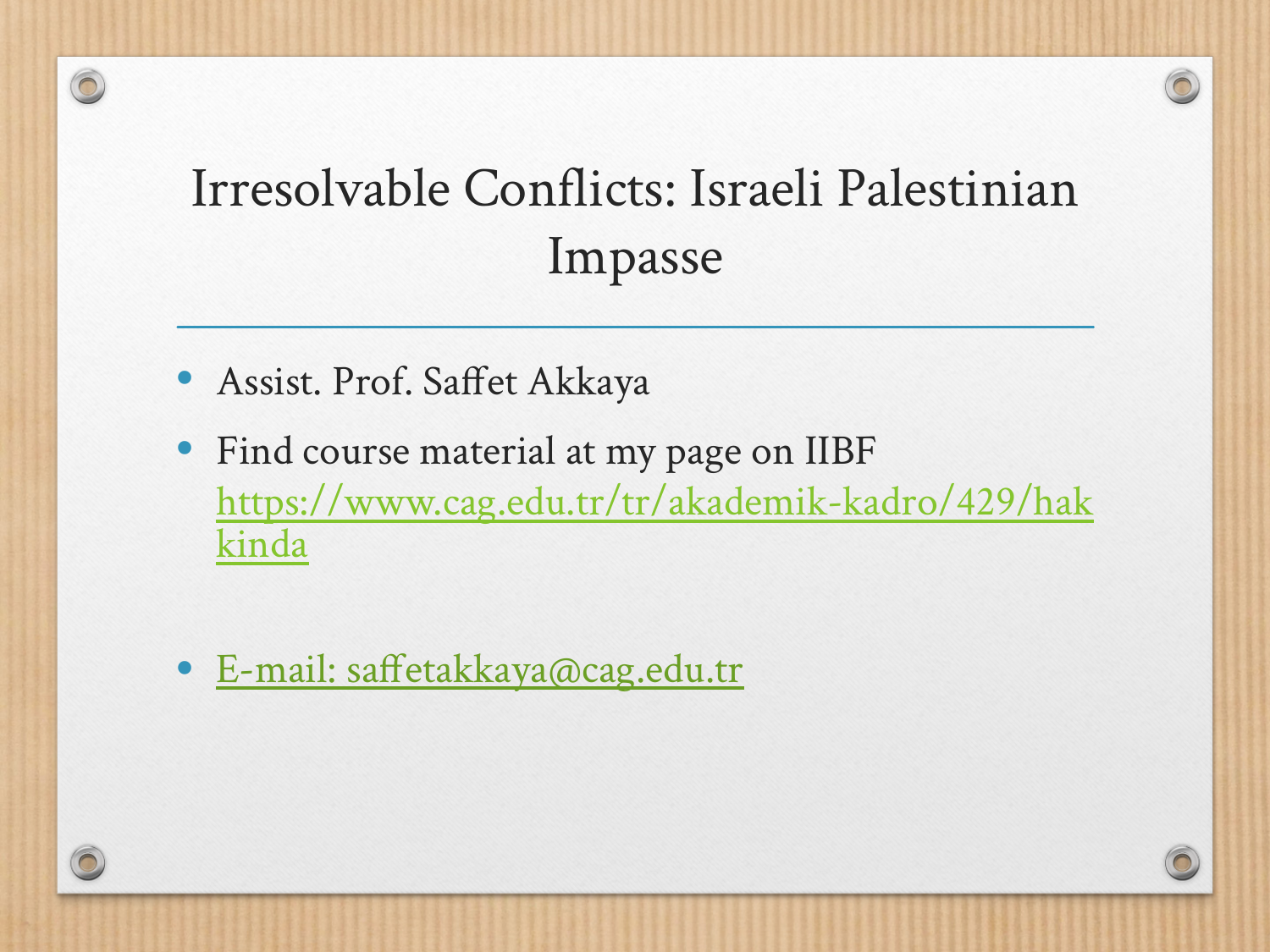

# Irresolvable Conflicts: Israeli Palestinian Impasse
Assist. Prof. Saffet Akkaya
Find course material at my page on IIBF https://www.cag.edu.tr/tr/akademik-kadro/429/hakkinda
E-mail: saffetakkaya@cag.edu.tr